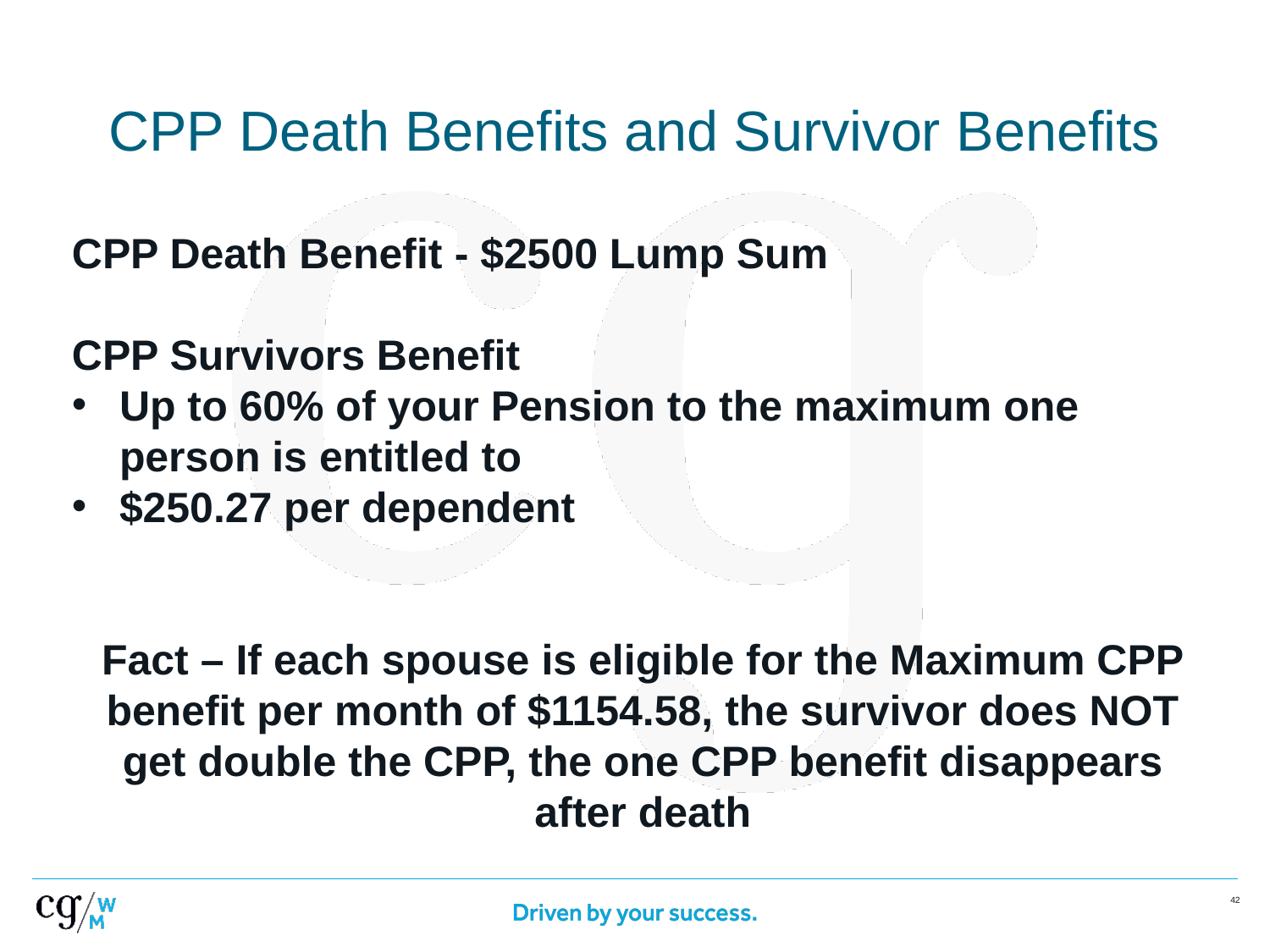

# CPP Death Benefits and Survivor Benefits
CPP Death Benefit - $2500 Lump Sum

CPP Survivors Benefit
Up to 60% of your Pension to the maximum one person is entitled to
$250.27 per dependent

Fact – If each spouse is eligible for the Maximum CPP benefit per month of $1154.58, the survivor does NOT get double the CPP, the one CPP benefit disappears after death
42